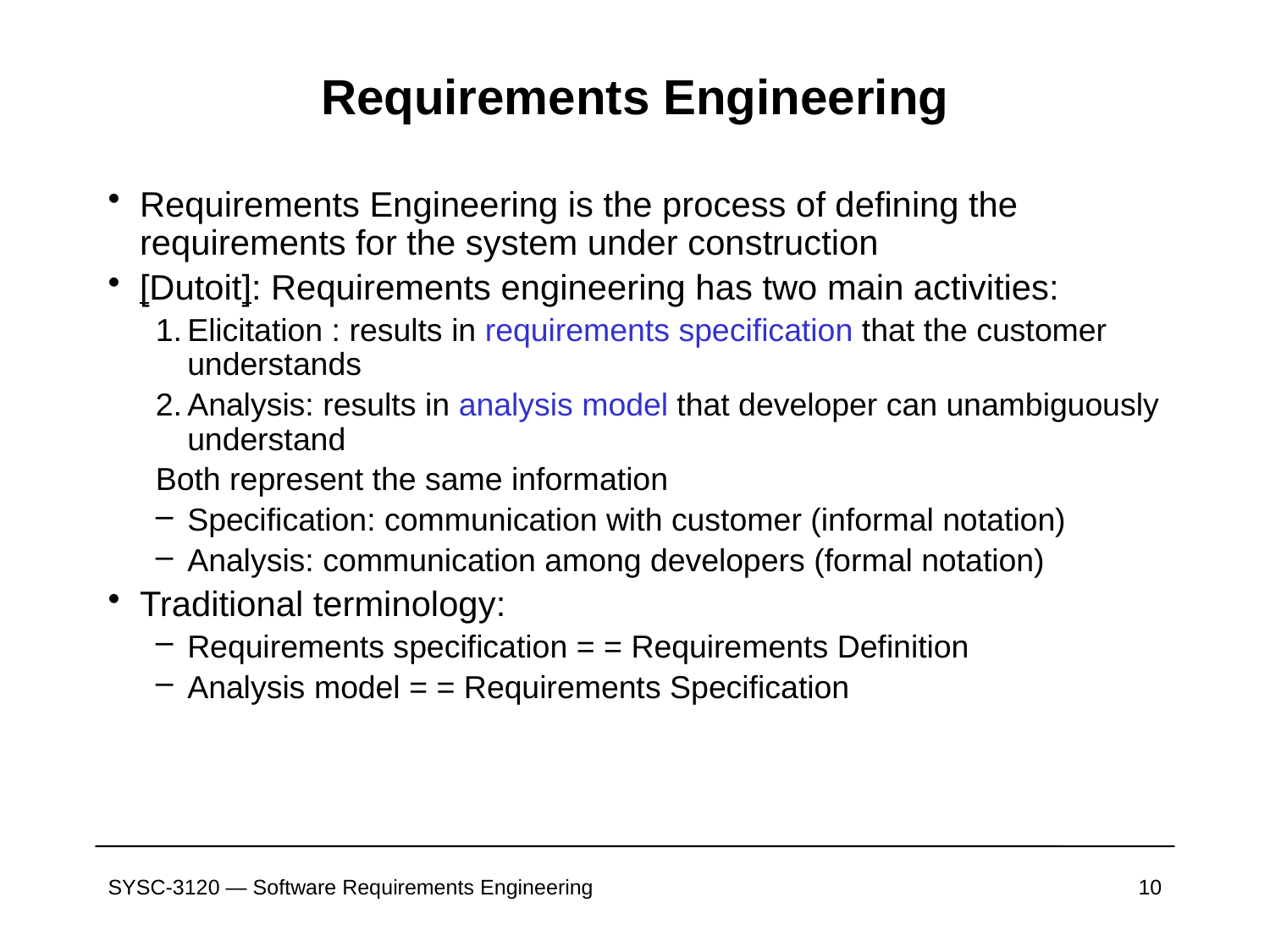

# Requirements Engineering
Requirements Engineering is the process of defining the requirements for the system under construction
[Dutoit]: Requirements engineering has two main activities:
Elicitation : results in requirements specification that the customer understands
Analysis: results in analysis model that developer can unambiguously understand
Both represent the same information
Specification: communication with customer (informal notation)
Analysis: communication among developers (formal notation)
Traditional terminology:
Requirements specification = = Requirements Definition
Analysis model = = Requirements Specification
SYSC-3120 — Software Requirements Engineering
10